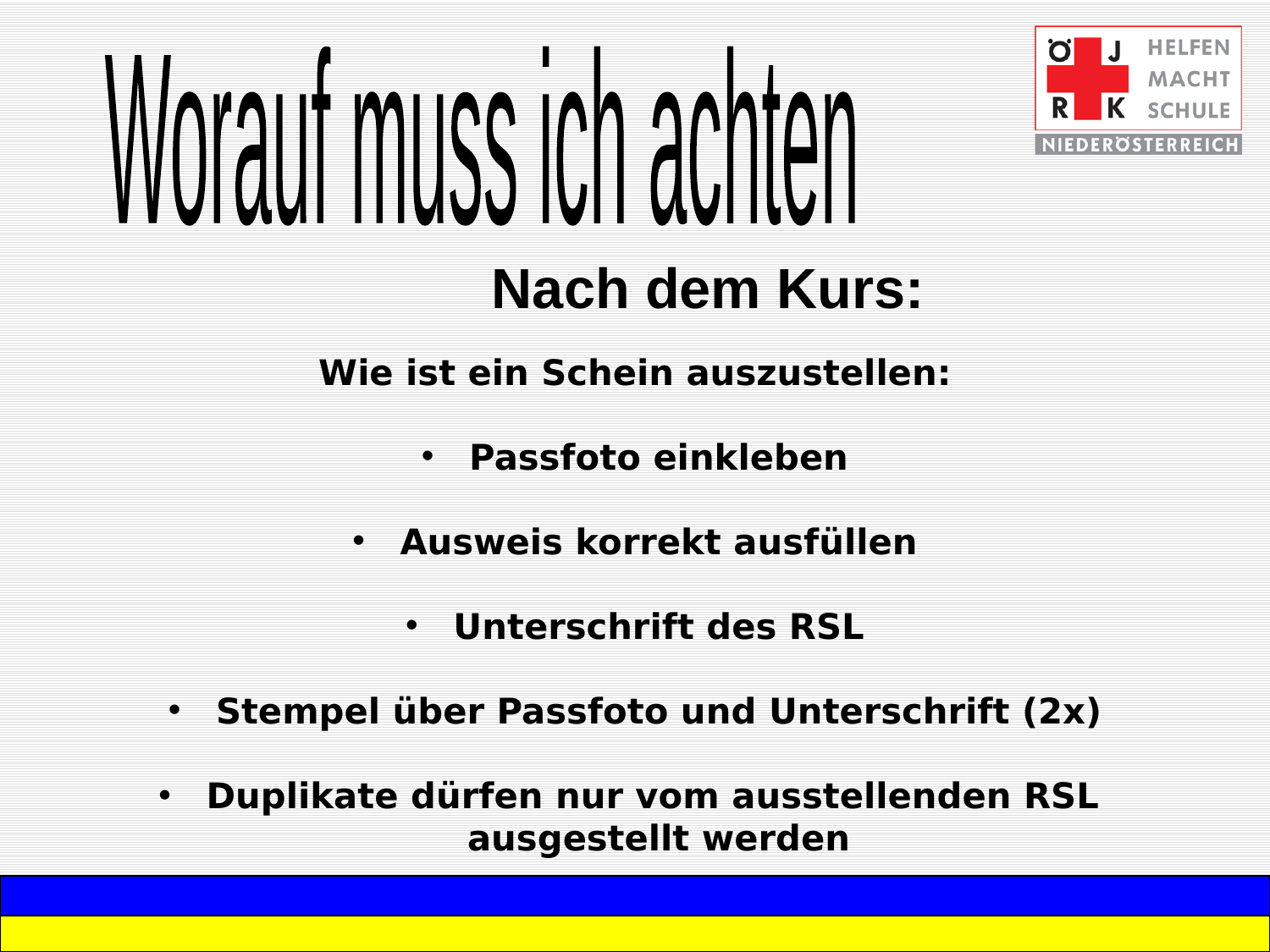

Worauf muss ich achten
Nach dem Kurs:
Wie ist ein Schein auszustellen:

Passfoto einkleben

Ausweis korrekt ausfüllen

Unterschrift des RSL

Stempel über Passfoto und Unterschrift (2x)

Duplikate dürfen nur vom ausstellenden RSL
ausgestellt werden